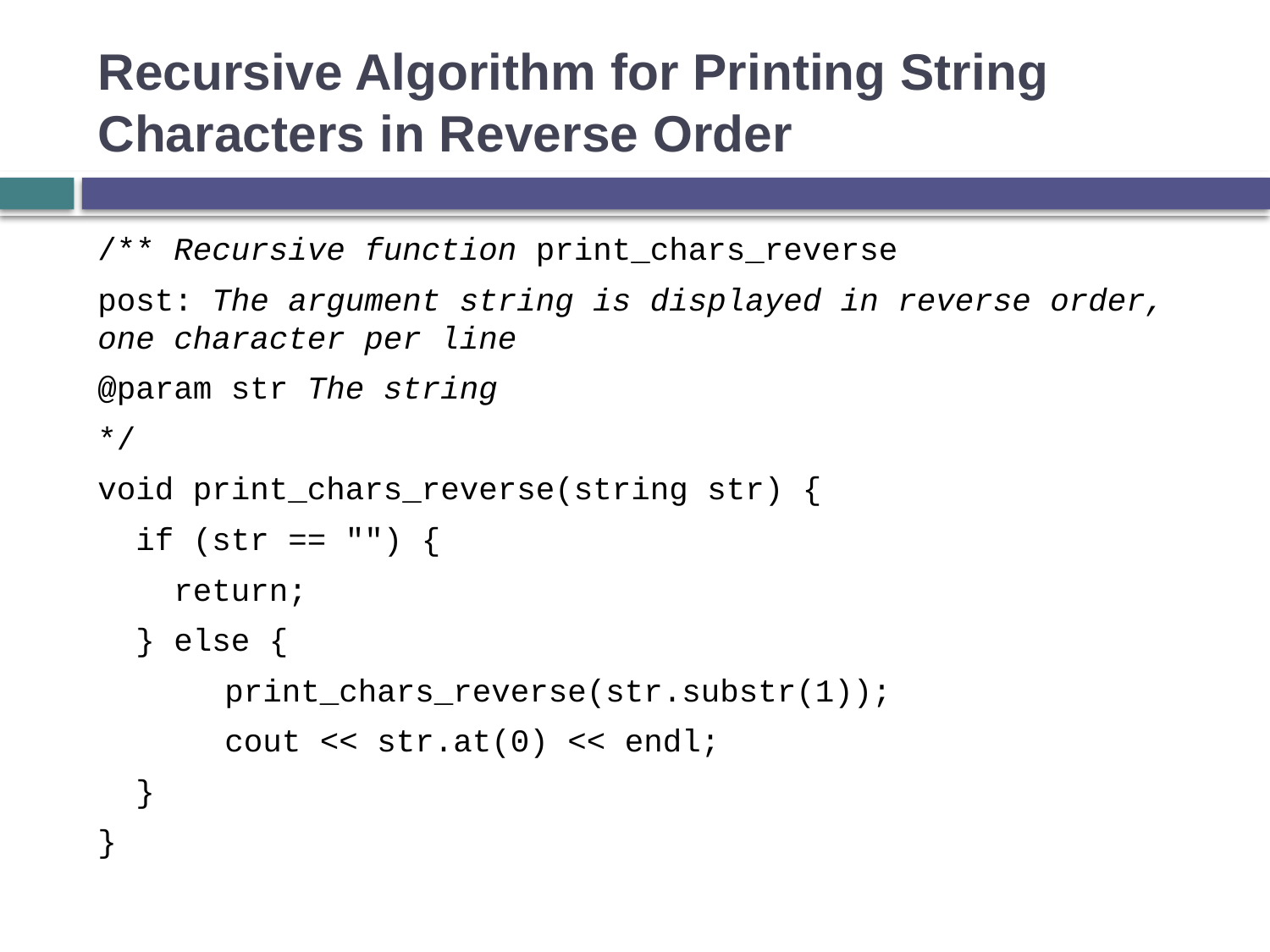

# Recursive Algorithm for Printing String Characters in Reverse Order
/** Recursive function print_chars_reverse
post: The argument string is displayed in reverse order, one character per line
@param str The string
*/
void print_chars_reverse(string str) {
  if (str == "") {
    return;
  } else {
    	print_chars_reverse(str.substr(1));
    	cout << str.at(0) << endl;
  }
}